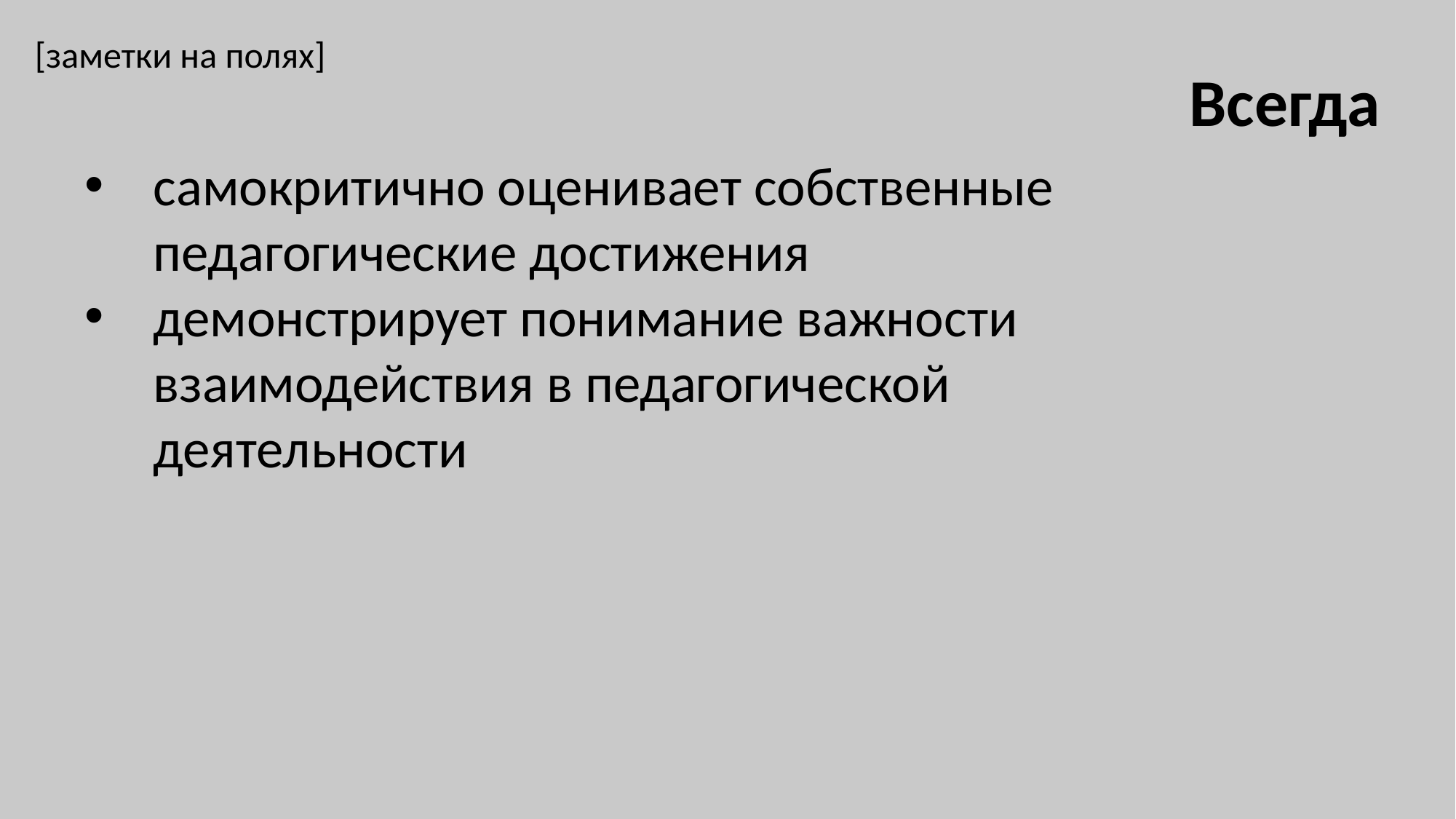

[заметки на полях]
Всегда
самокритично оценивает собственные педагогические достижения
демонстрирует понимание важности взаимодействия в педагогической деятельности